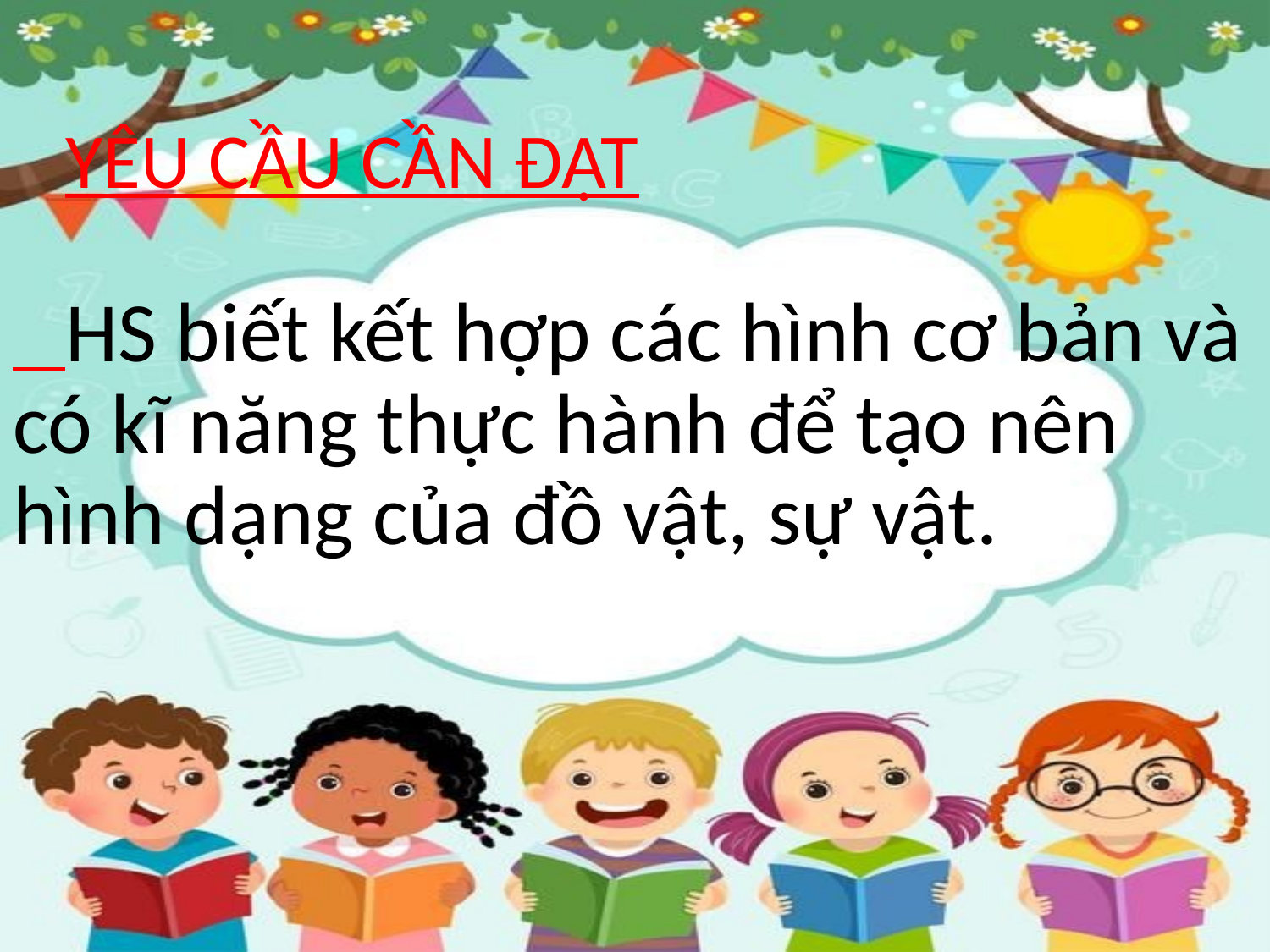

# YÊU CẦU CẦN ĐẠT HS biết kết hợp các hình cơ bản và có kĩ năng thực hành để tạo nên hình dạng của đồ vật, sự vật.